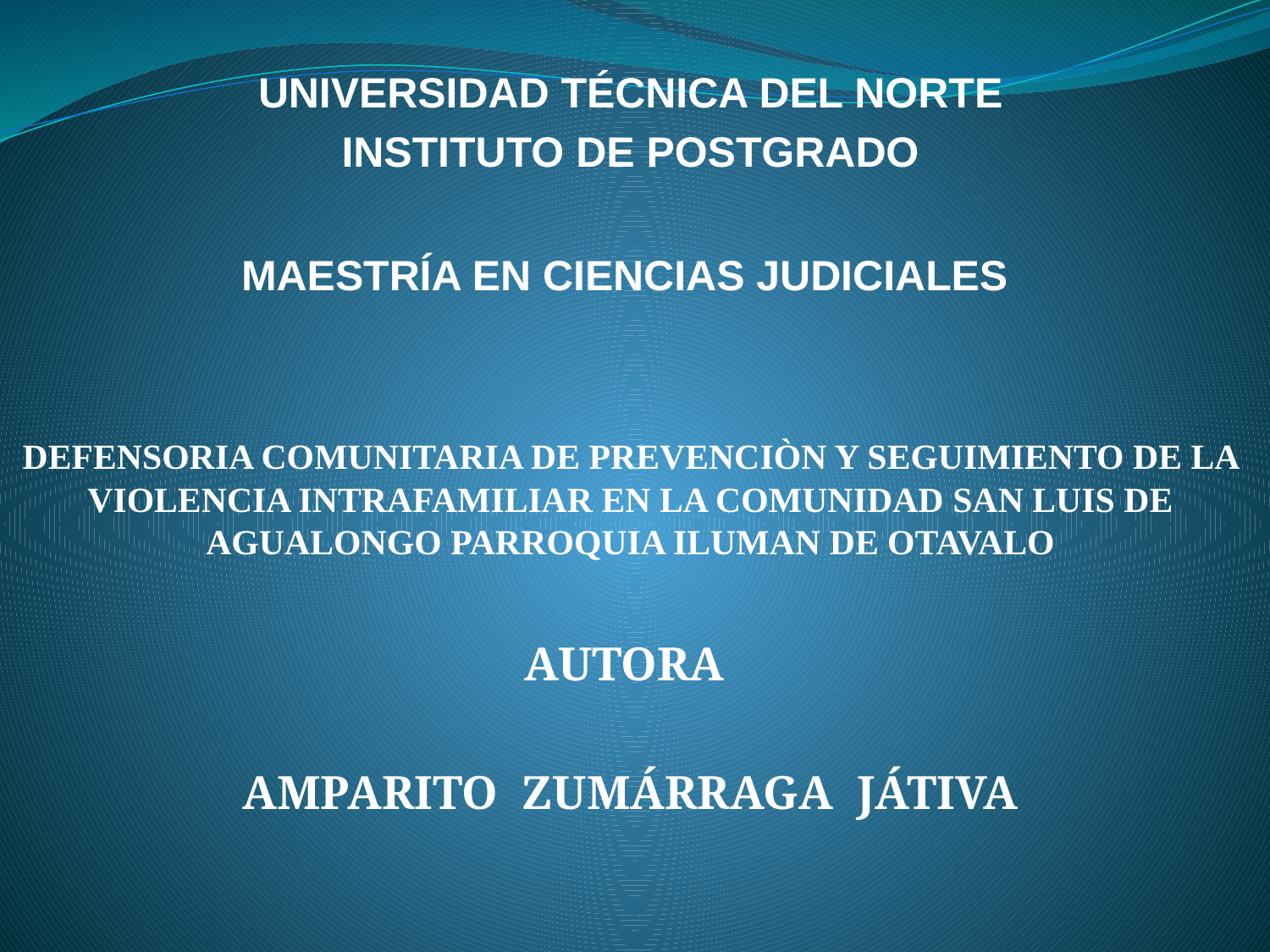

UNIVERSIDAD TÉCNICA DEL NORTE
INSTITUTO DE POSTGRADO

MAESTRÍA EN CIENCIAS JUDICIALES

DEFENSORIA COMUNITARIA DE PREVENCIÒN Y SEGUIMIENTO DE LA VIOLENCIA INTRAFAMILIAR EN LA COMUNIDAD SAN LUIS DE AGUALONGO PARROQUIA ILUMAN DE OTAVALO

AUTORA

AMPARITO  ZUMÁRRAGA  JÁTIVA